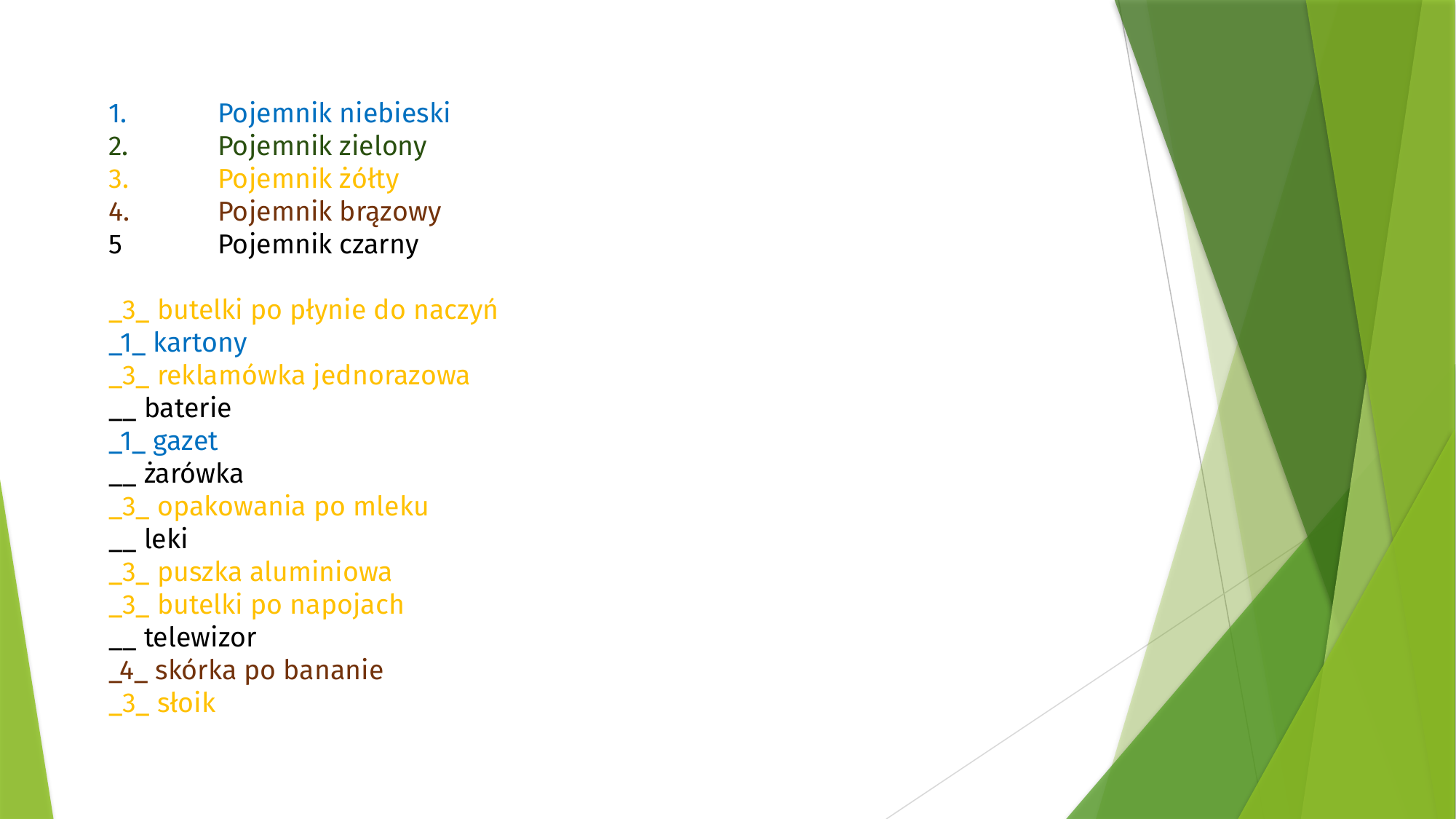

1.	Pojemnik niebieski
2.	Pojemnik zielony
3.	Pojemnik żółty
4.	Pojemnik brązowy
5 	Pojemnik czarny

_3_ butelki po płynie do naczyń
_1_ kartony
_3_ reklamówka jednorazowa
__ baterie
_1_ gazet
__ żarówka
_3_ opakowania po mleku
__ leki
_3_ puszka aluminiowa
_3_ butelki po napojach
__ telewizor
_4_ skórka po bananie
_3_ słoik